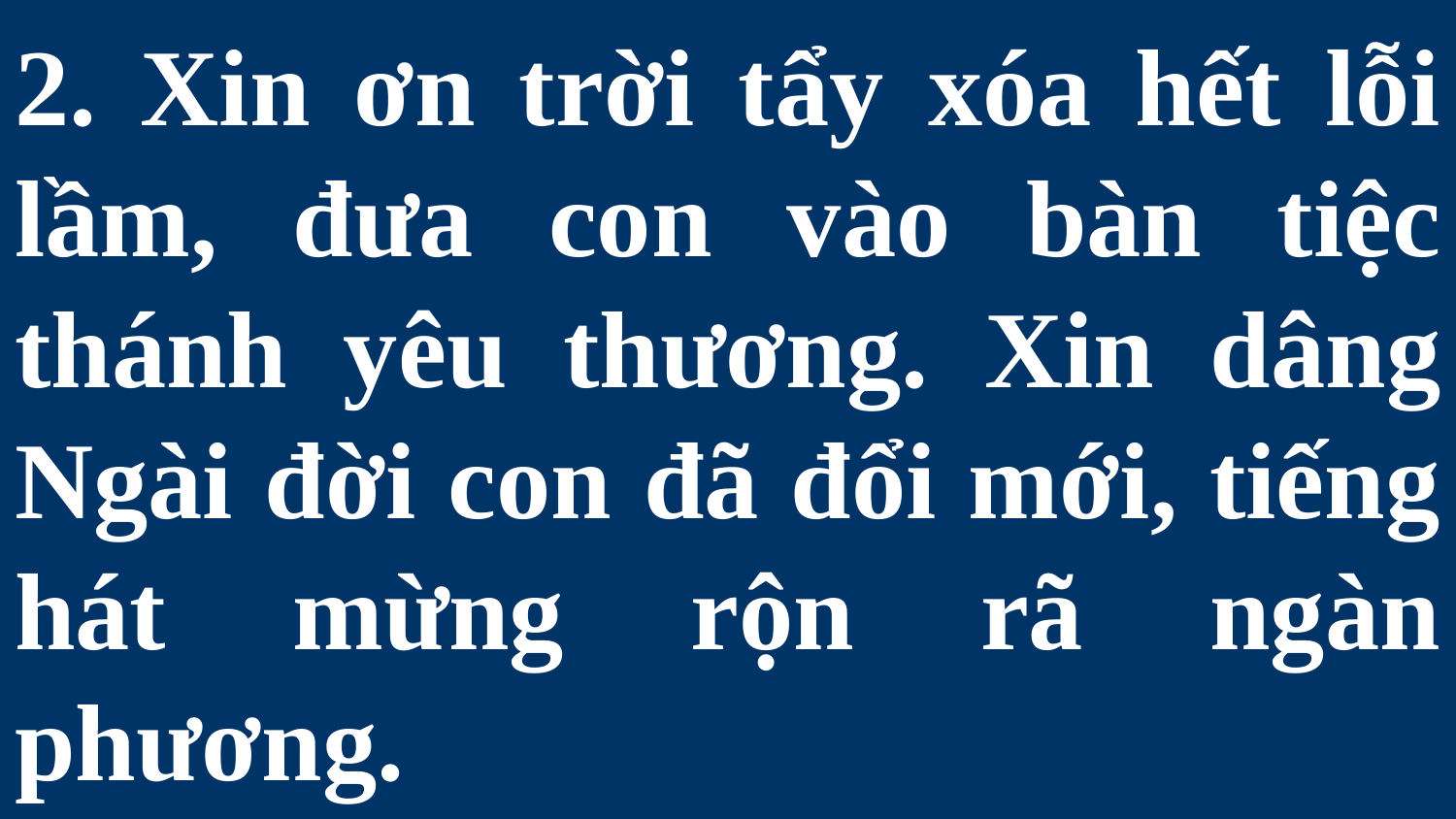

# 2. Xin ơn trời tẩy xóa hết lỗi lầm, đưa con vào bàn tiệc thánh yêu thương. Xin dâng Ngài đời con đã đổi mới, tiếng hát mừng rộn rã ngàn phương.